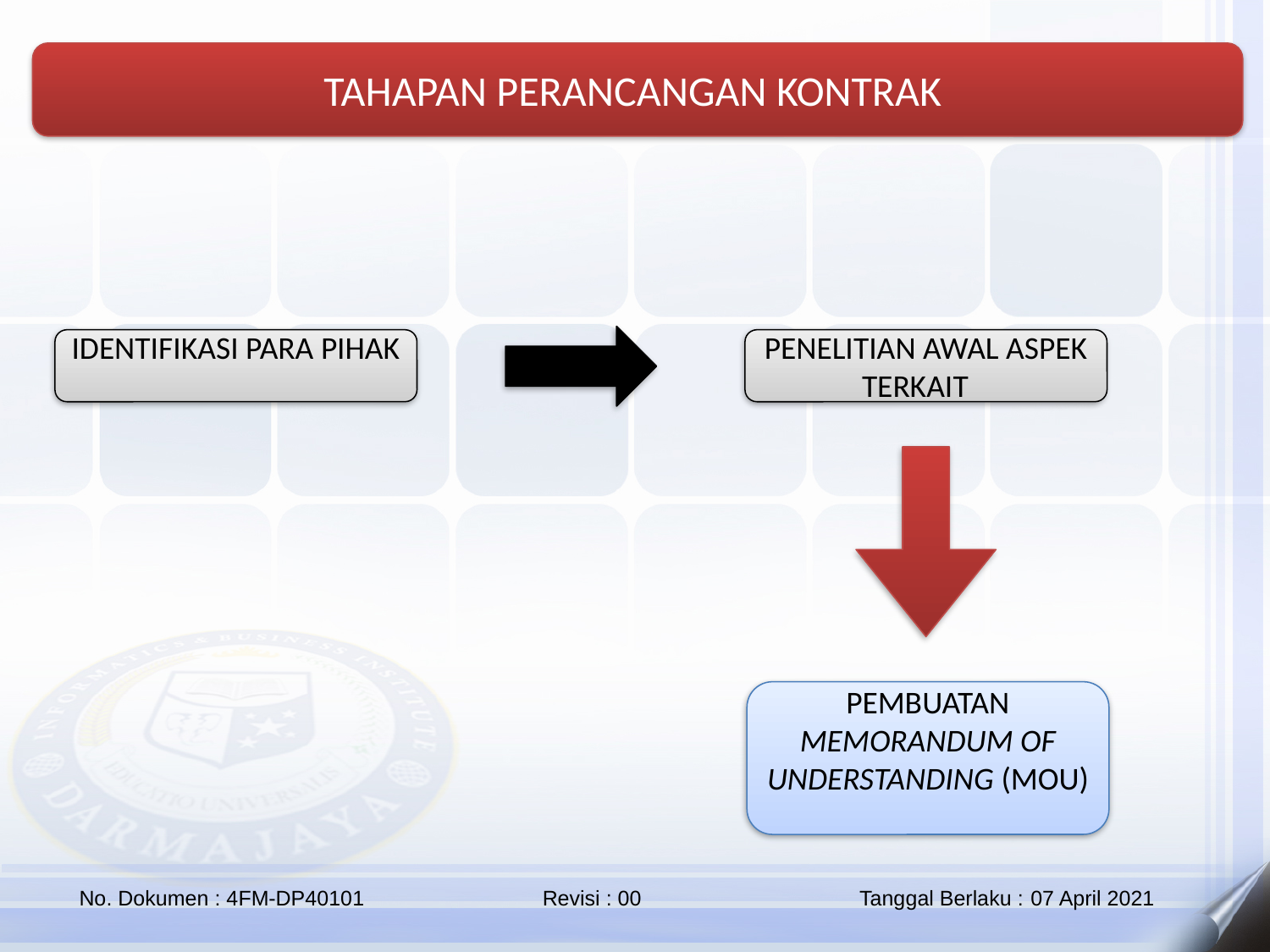

TAHAPAN PERANCANGAN KONTRAK

PENELITIAN AWAL ASPEK TERKAIT
IDENTIFIKASI PARA PIHAK

PEMBUATAN MEMORANDUM OF UNDERSTANDING (MOU)